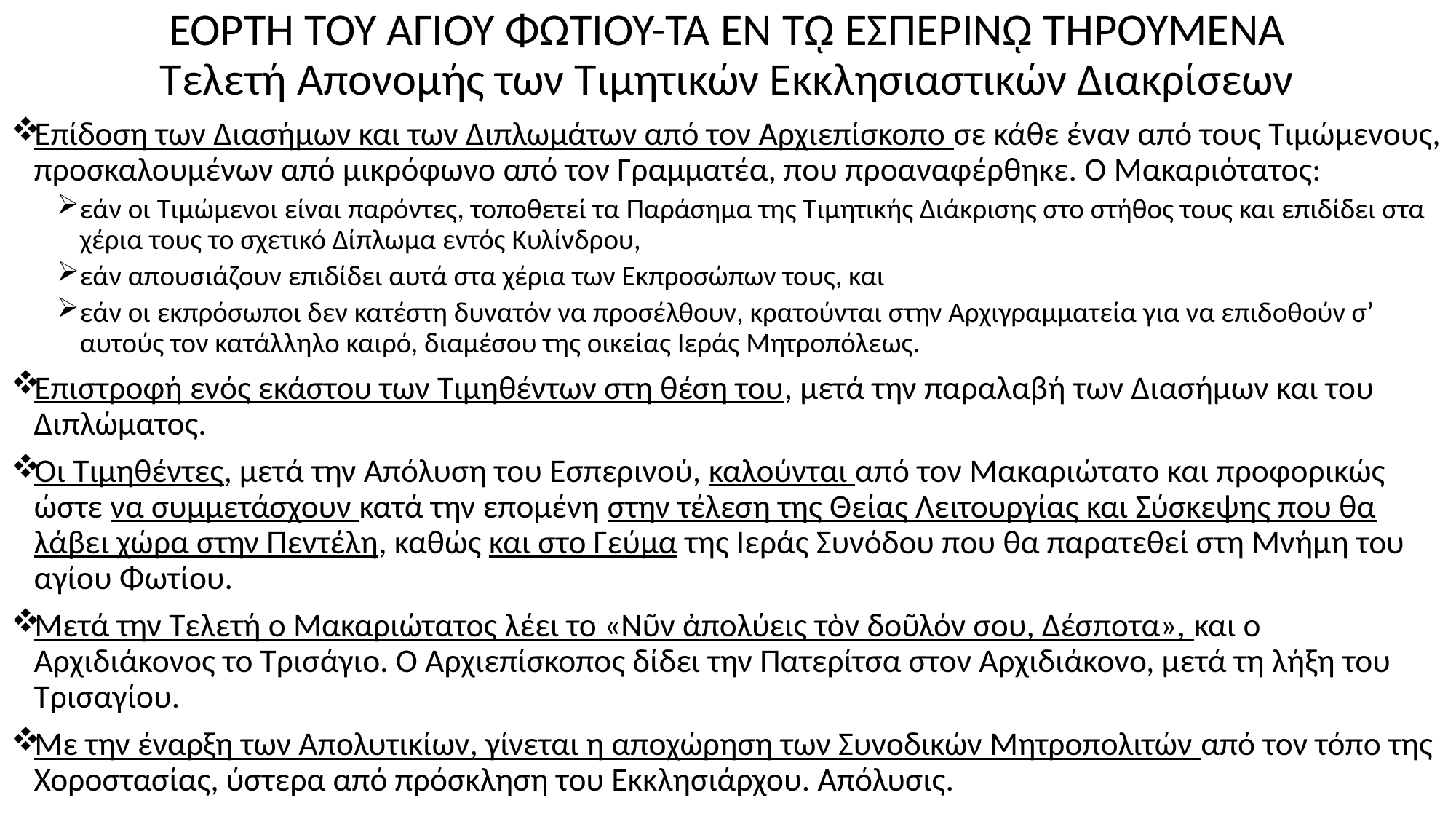

# ΕΟΡΤΗ ΤΟΥ ΑΓΙΟΥ ΦΩΤΙΟΥ-ΤΑ ΕΝ Τῼ ΕΣΠΕΡΙΝῼ ΤΗΡΟΥΜΕΝΑ Τελετή Απονομής των Τιμητικών Εκκλησιαστικών Διακρίσεων
Επίδοση των Διασήμων και των Διπλωμάτων από τον Αρχιεπίσκοπο σε κάθε έναν από τους Τιμώμενους, προσκαλουμένων από μικρόφωνο από τον Γραμματέα, που προαναφέρθηκε. Ο Μακαριότατος:
εάν οι Τιμώμενοι είναι παρόντες, τοποθετεί τα Παράσημα της Τιμητικής Διάκρισης στο στήθος τους και επιδίδει στα χέρια τους το σχετικό Δίπλωμα εντός Κυλίνδρου,
εάν απουσιάζουν επιδίδει αυτά στα χέρια των Εκπροσώπων τους, και
εάν οι εκπρόσωποι δεν κατέστη δυνατόν να προσέλθουν, κρατούνται στην Αρχιγραμματεία για να επιδοθούν σ’ αυτούς τον κατάλληλο καιρό, διαμέσου της οικείας Ιεράς Μητροπόλεως.
Επιστροφή ενός εκάστου των Τιμηθέντων στη θέση του, μετά την παραλαβή των Διασήμων και του Διπλώματος.
Οι Τιμηθέντες, μετά την Απόλυση του Εσπερινού, καλούνται από τον Μακαριώτατο και προφορικώς ώστε να συμμετάσχουν κατά την επομένη στην τέλεση της Θείας Λειτουργίας και Σύσκεψης που θα λάβει χώρα στην Πεντέλη, καθώς και στο Γεύμα της Ιεράς Συνόδου που θα παρατεθεί στη Μνήμη του αγίου Φωτίου.
Μετά την Τελετή ο Μακαριώτατος λέει το «Νῦν ἀπολύεις τὸν δοῦλόν σου, Δέσποτα», και ο Αρχιδιάκονος το Τρισάγιο. Ο Αρχιεπίσκοπος δίδει την Πατερίτσα στον Αρχιδιάκονο, μετά τη λήξη του Τρισαγίου.
Με την έναρξη των Απολυτικίων, γίνεται η αποχώρηση των Συνοδικών Μητροπολιτών από τον τόπο της Χοροστασίας, ύστερα από πρόσκληση του Εκκλησιάρχου. Απόλυσις.